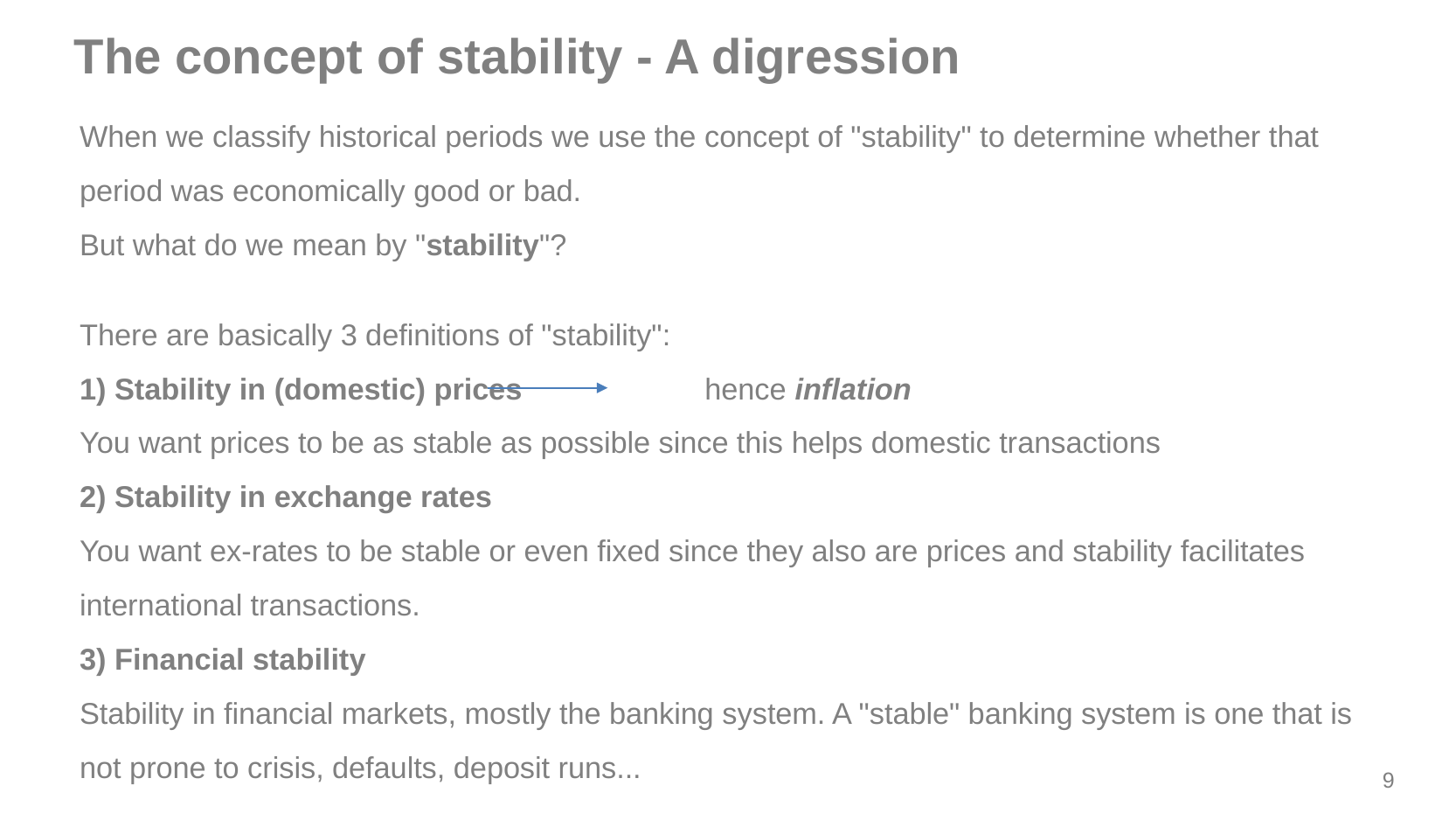

The concept of stability - A digression
When we classify historical periods we use the concept of "stability" to determine whether that period was economically good or bad.
But what do we mean by "stability"?

There are basically 3 definitions of "stability":
1) Stability in (domestic) prices                      hence inflation
You want prices to be as stable as possible since this helps domestic transactions
2) Stability in exchange rates
You want ex-rates to be stable or even fixed since they also are prices and stability facilitates international transactions.
3) Financial stability
Stability in financial markets, mostly the banking system. A "stable" banking system is one that is not prone to crisis, defaults, deposit runs...

9